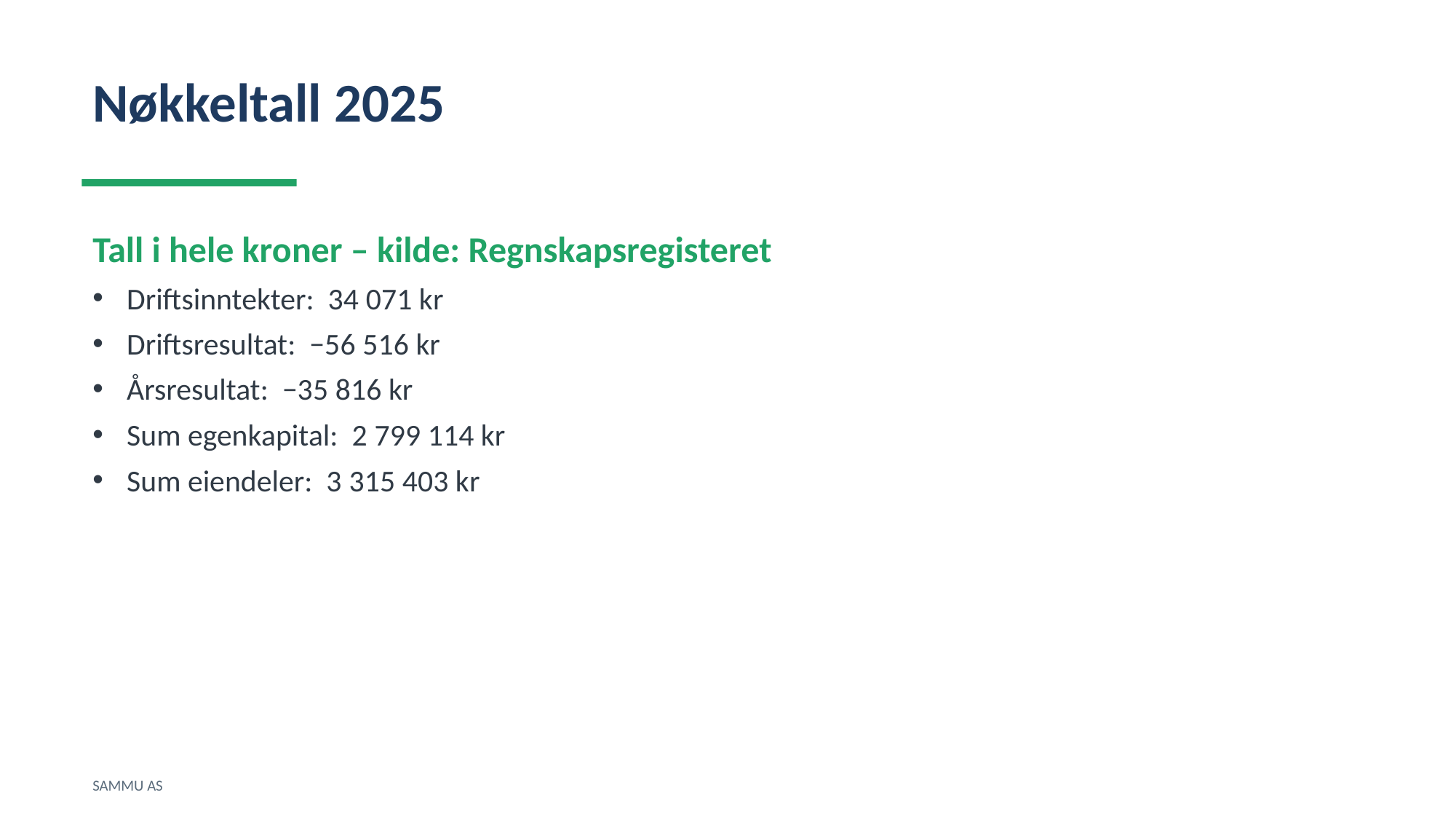

Nøkkeltall 2025

Tall i hele kroner – kilde: Regnskapsregisteret
Driftsinntekter:  34 071 kr
Driftsresultat:  −56 516 kr
Årsresultat:  −35 816 kr
Sum egenkapital:  2 799 114 kr
Sum eiendeler:  3 315 403 kr
SAMMU AS